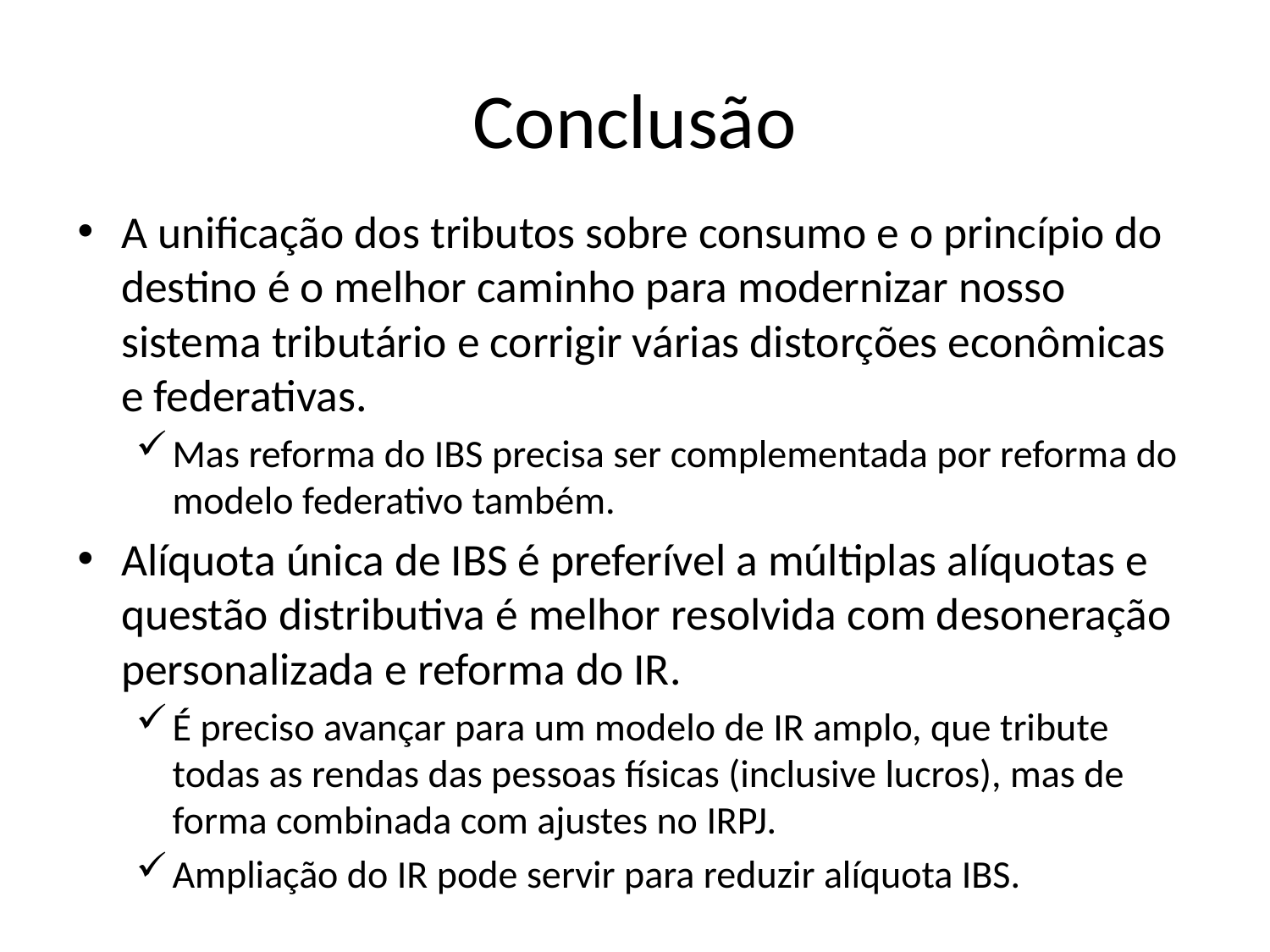

# Conclusão
A unificação dos tributos sobre consumo e o princípio do destino é o melhor caminho para modernizar nosso sistema tributário e corrigir várias distorções econômicas e federativas.
Mas reforma do IBS precisa ser complementada por reforma do modelo federativo também.
Alíquota única de IBS é preferível a múltiplas alíquotas e questão distributiva é melhor resolvida com desoneração personalizada e reforma do IR.
É preciso avançar para um modelo de IR amplo, que tribute todas as rendas das pessoas físicas (inclusive lucros), mas de forma combinada com ajustes no IRPJ.
Ampliação do IR pode servir para reduzir alíquota IBS.